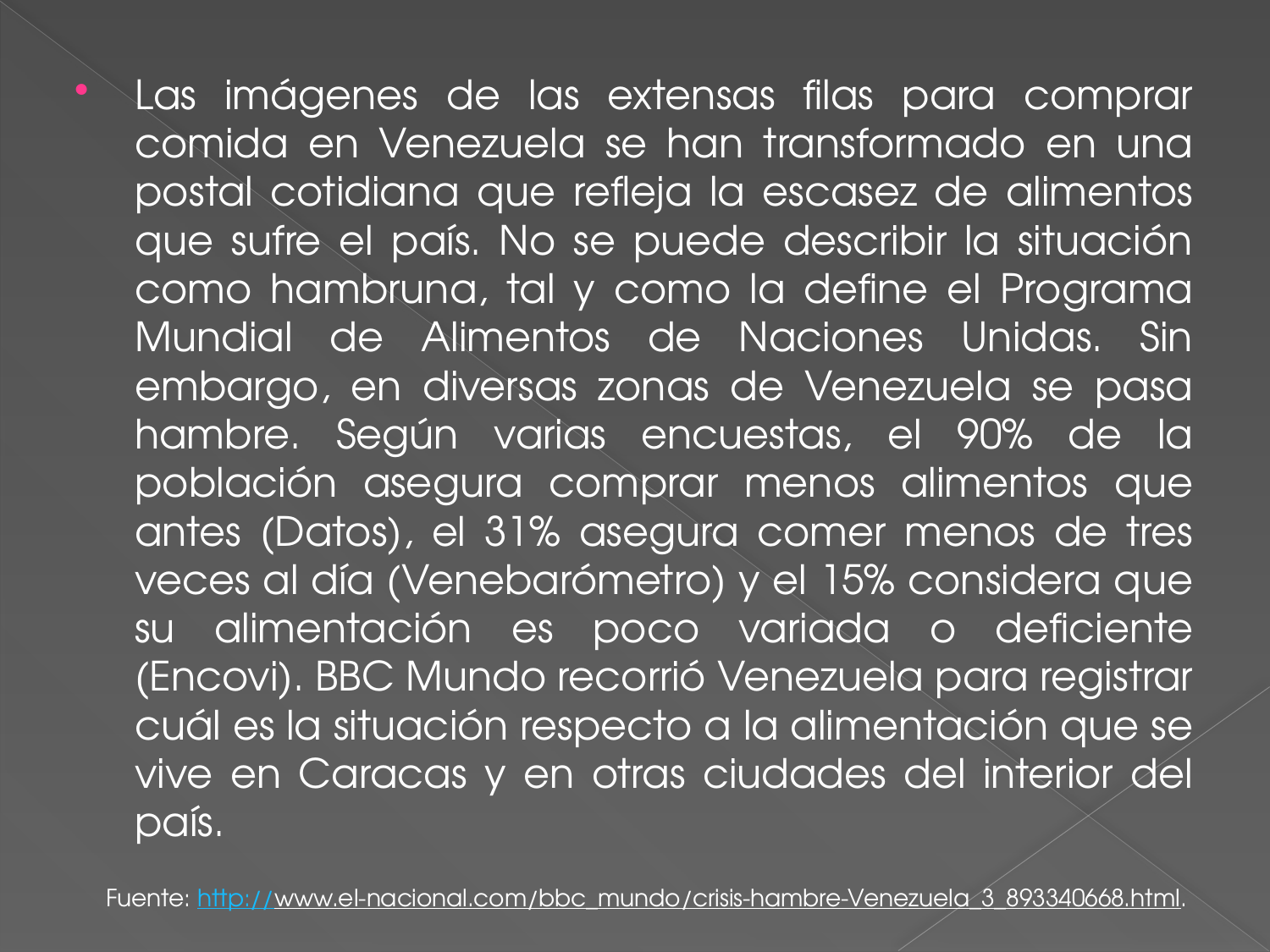

Las imágenes de las extensas filas para comprar comida en Venezuela se han transformado en una postal cotidiana que refleja la escasez de alimentos que sufre el país. No se puede describir la situación como hambruna, tal y como la define el Programa Mundial de Alimentos de Naciones Unidas. Sin embargo, en diversas zonas de Venezuela se pasa hambre. Según varias encuestas, el 90% de la población asegura comprar menos alimentos que antes (Datos), el 31% asegura comer menos de tres veces al día (Venebarómetro) y el 15% considera que su alimentación es poco variada o deficiente (Encovi). BBC Mundo recorrió Venezuela para registrar cuál es la situación respecto a la alimentación que se vive en Caracas y en otras ciudades del interior del país.

Fuente: http://www.el-nacional.com/bbc_mundo/crisis-hambre-Venezuela_3_893340668.html.